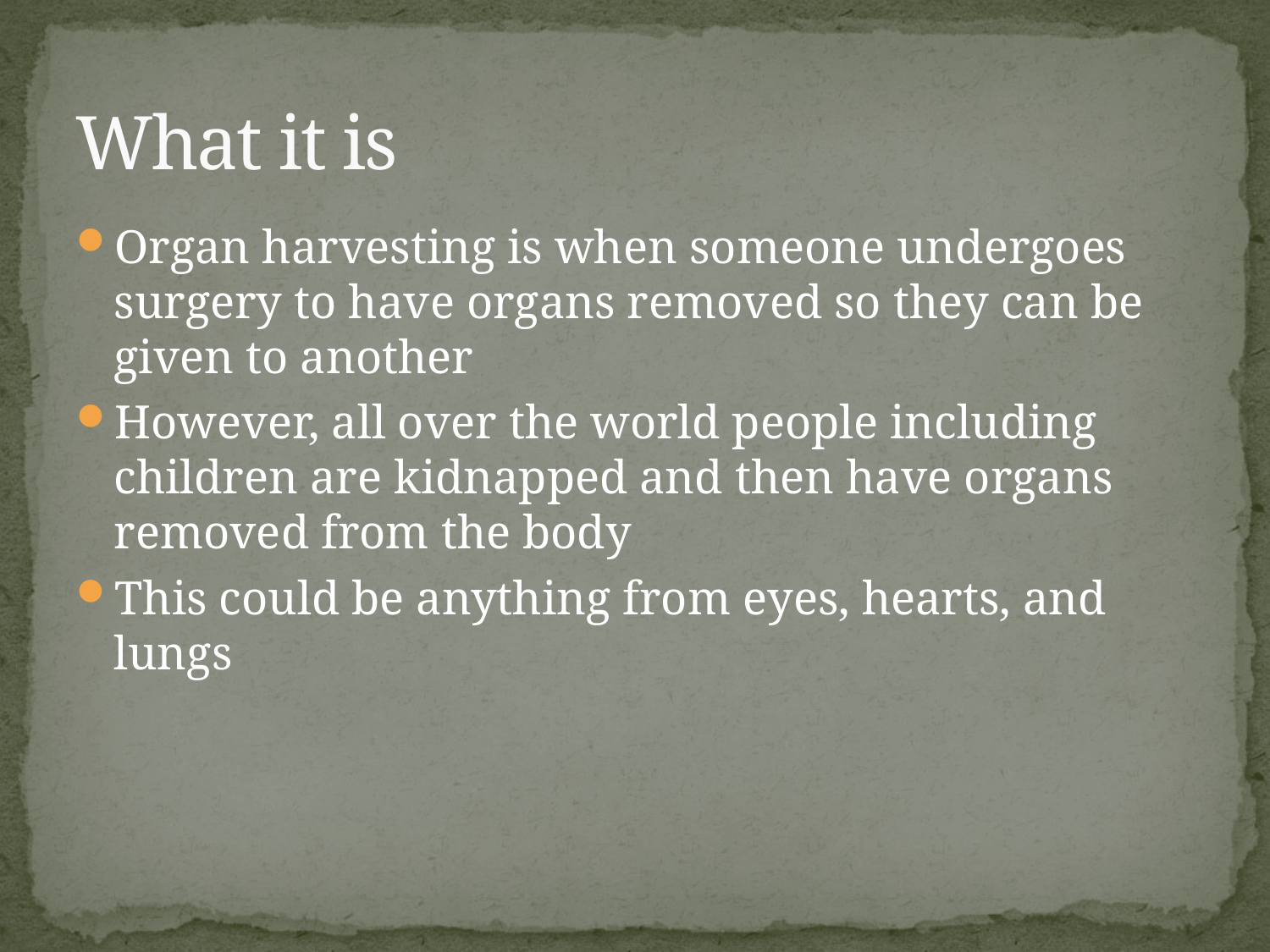

# What it is
Organ harvesting is when someone undergoes surgery to have organs removed so they can be given to another
However, all over the world people including children are kidnapped and then have organs removed from the body
This could be anything from eyes, hearts, and lungs